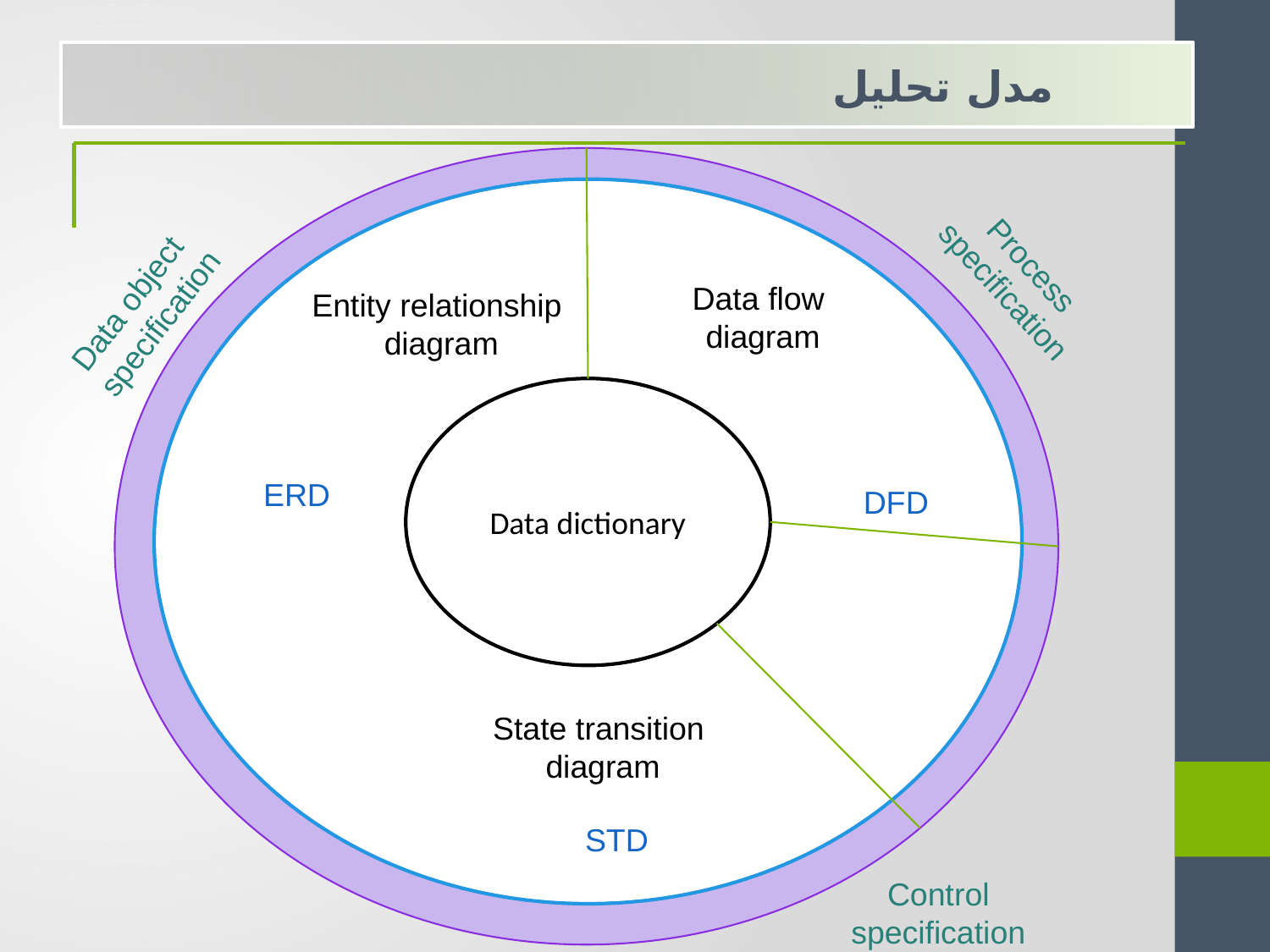

مدل تحلیل

Process
specification
Data object
specification
Data flow
 diagram
Entity relationship
 diagram
Data dictionary
ERD
DFD
State transition
 diagram
STD
Control
specification